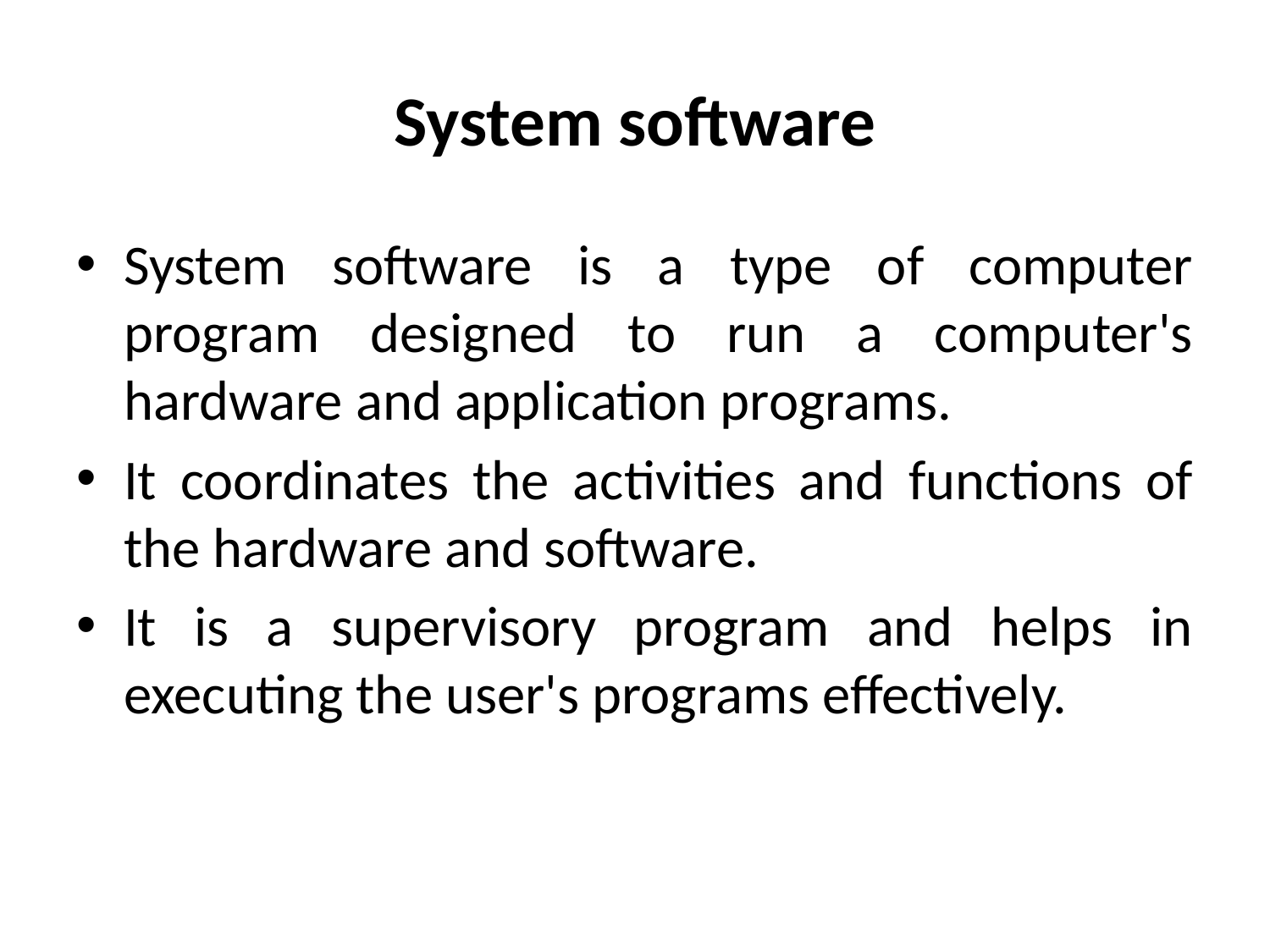

# System software
System software is a type of computer program designed to run a computer's hardware and application programs.
It coordinates the activities and functions of the hardware and software.
It is a supervisory program and helps in executing the user's programs effectively.